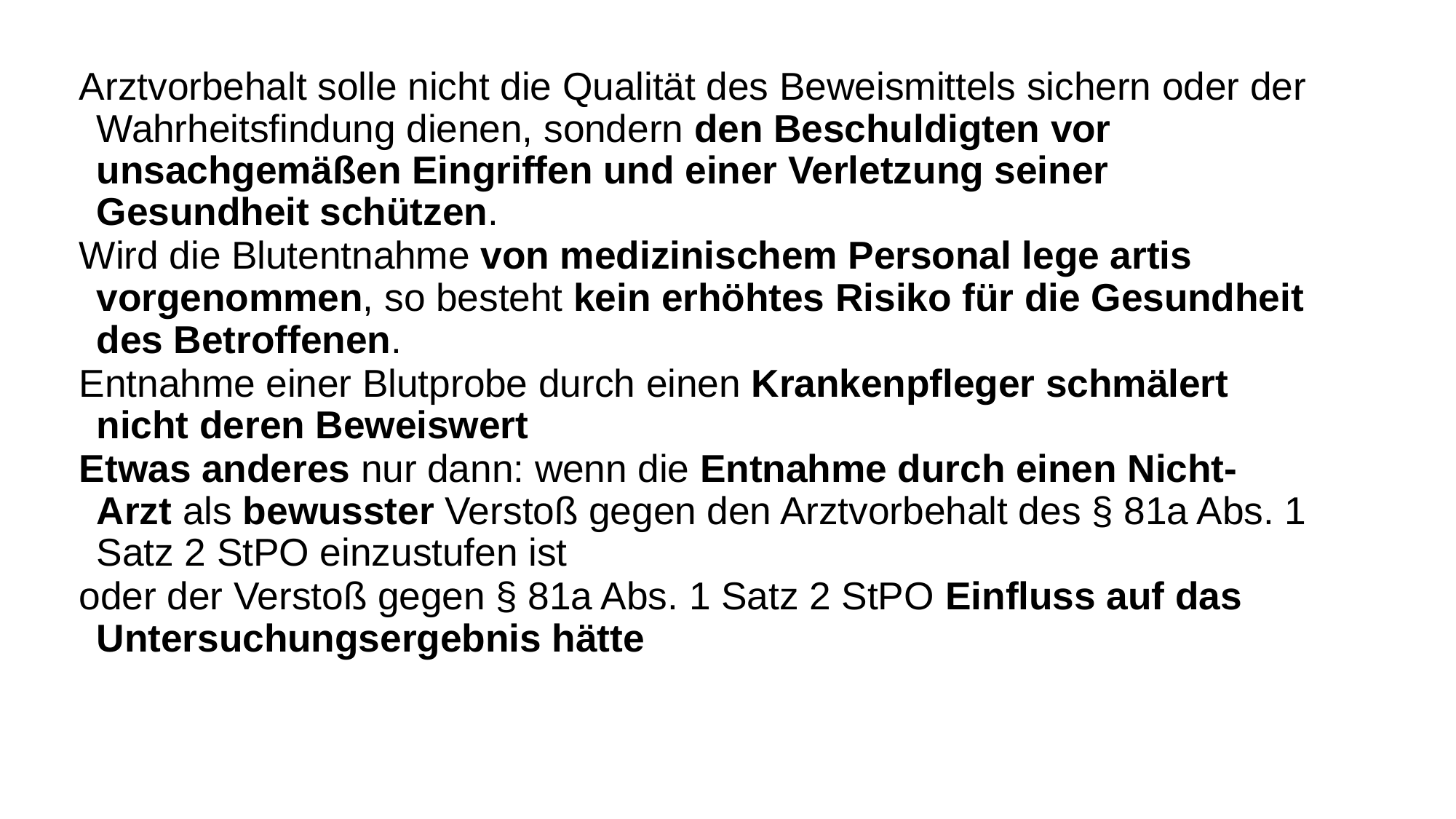

Arztvorbehalt solle nicht die Qualität des Beweismittels sichern oder der Wahrheitsfindung dienen, sondern den Beschuldigten vor unsachgemäßen Eingriffen und einer Verletzung seiner Gesundheit schützen.
Wird die Blutentnahme von medizinischem Personal lege artis vorgenommen, so besteht kein erhöhtes Risiko für die Gesundheit des Betroffenen.
Entnahme einer Blutprobe durch einen Krankenpfleger schmälert nicht deren Beweiswert
Etwas anderes nur dann: wenn die Entnahme durch einen Nicht-Arzt als bewusster Verstoß gegen den Arztvorbehalt des § 81a Abs. 1 Satz 2 StPO einzustufen ist
oder der Verstoß gegen § 81a Abs. 1 Satz 2 StPO Einfluss auf das Untersuchungsergebnis hätte